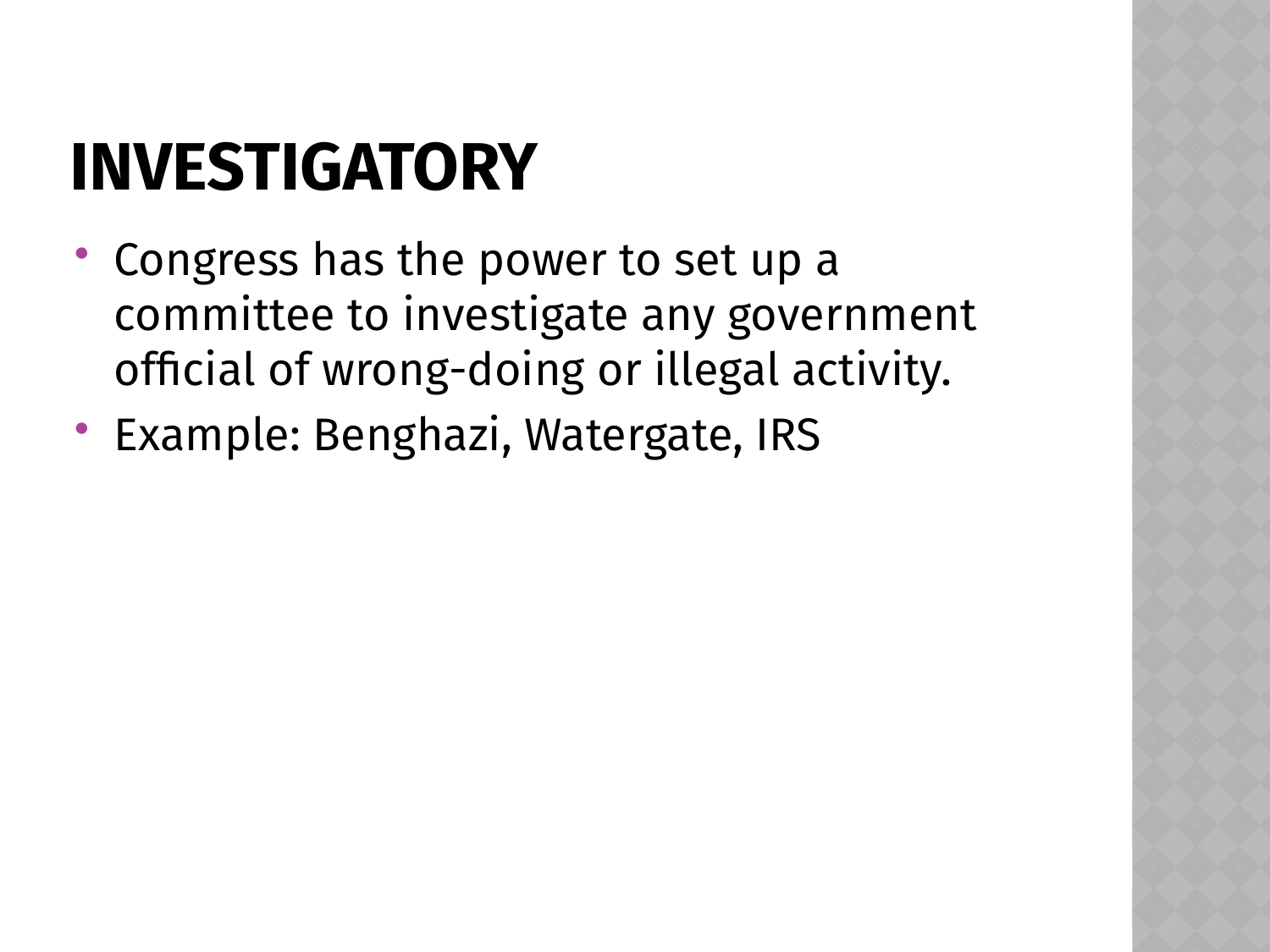

# investigatory
Congress has the power to set up a committee to investigate any government official of wrong-doing or illegal activity.
Example: Benghazi, Watergate, IRS